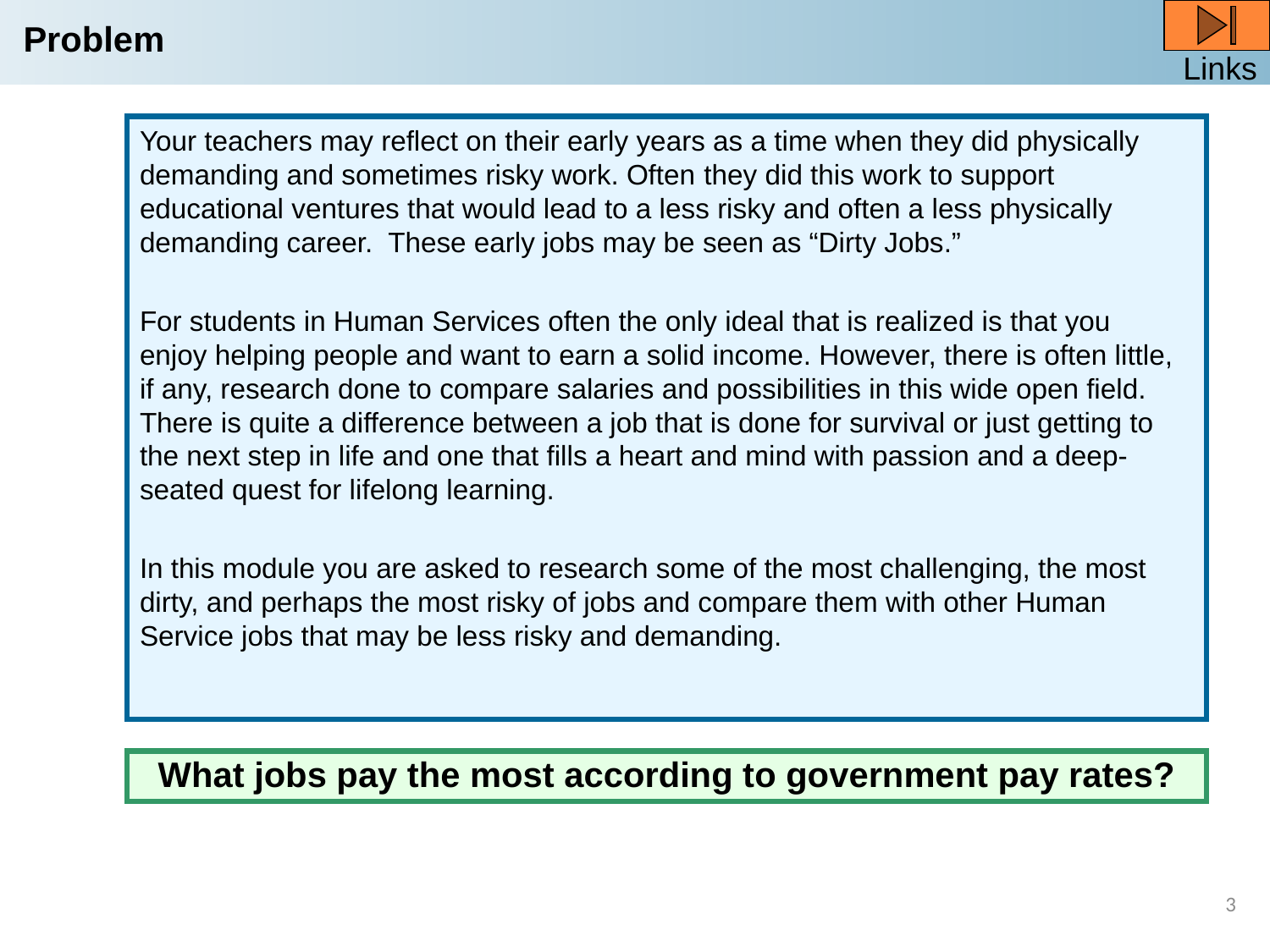

Problem
Your teachers may reflect on their early years as a time when they did physically demanding and sometimes risky work. Often they did this work to support educational ventures that would lead to a less risky and often a less physically demanding career.  These early jobs may be seen as “Dirty Jobs.”

For students in Human Services often the only ideal that is realized is that you   enjoy helping people and want to earn a solid income. However, there is often little, if any, research done to compare salaries and possibilities in this wide open field. There is quite a difference between a job that is done for survival or just getting to the next step in life and one that fills a heart and mind with passion and a deep-seated quest for lifelong learning.

In this module you are asked to research some of the most challenging, the most dirty, and perhaps the most risky of jobs and compare them with other Human Service jobs that may be less risky and demanding.
What jobs pay the most according to government pay rates?
3